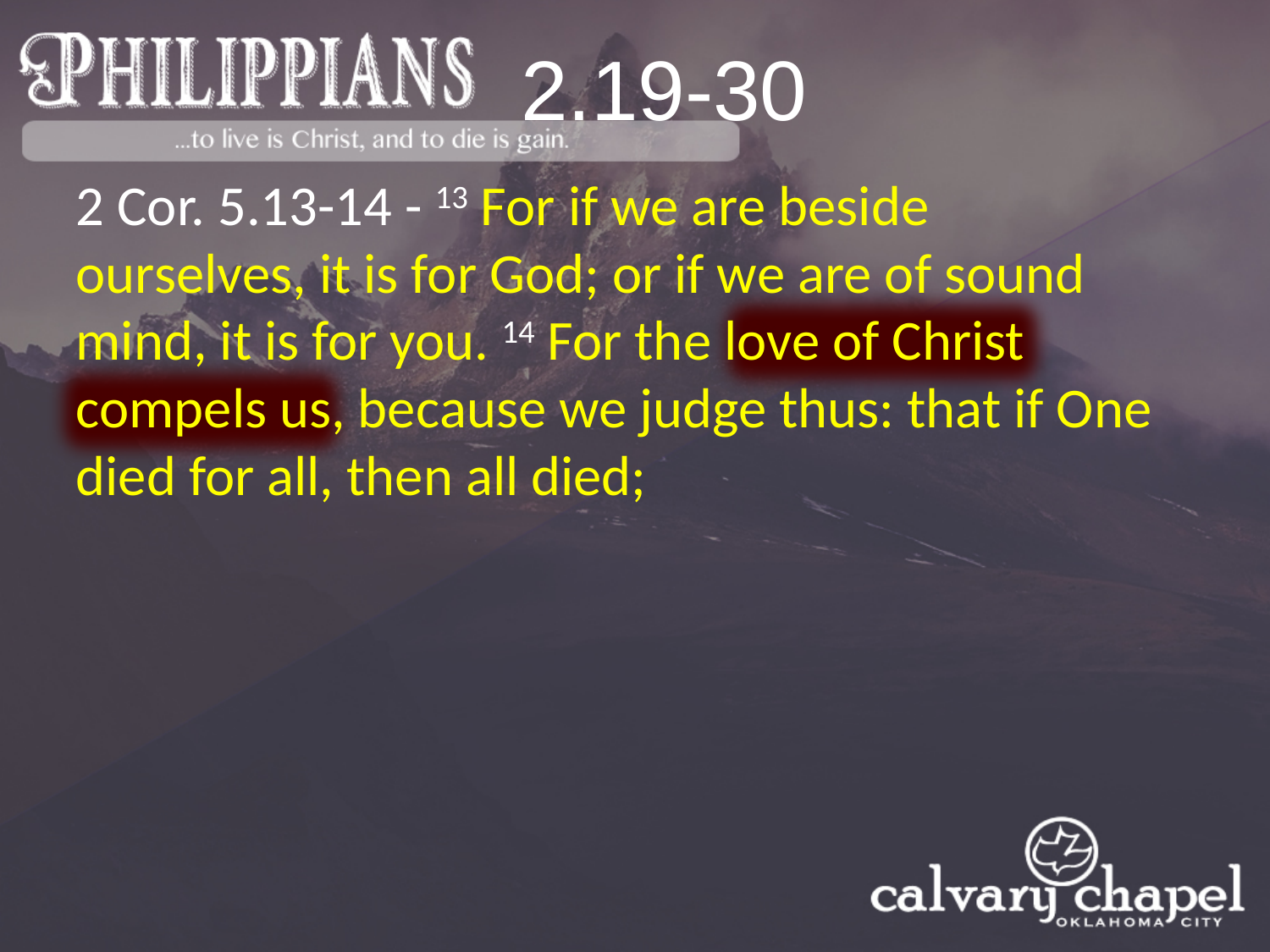

2.19-30
2 Cor. 5.13-14 - 13 For if we are beside ourselves, it is for God; or if we are of sound mind, it is for you. 14 For the love of Christ compels us, because we judge thus: that if One died for all, then all died;